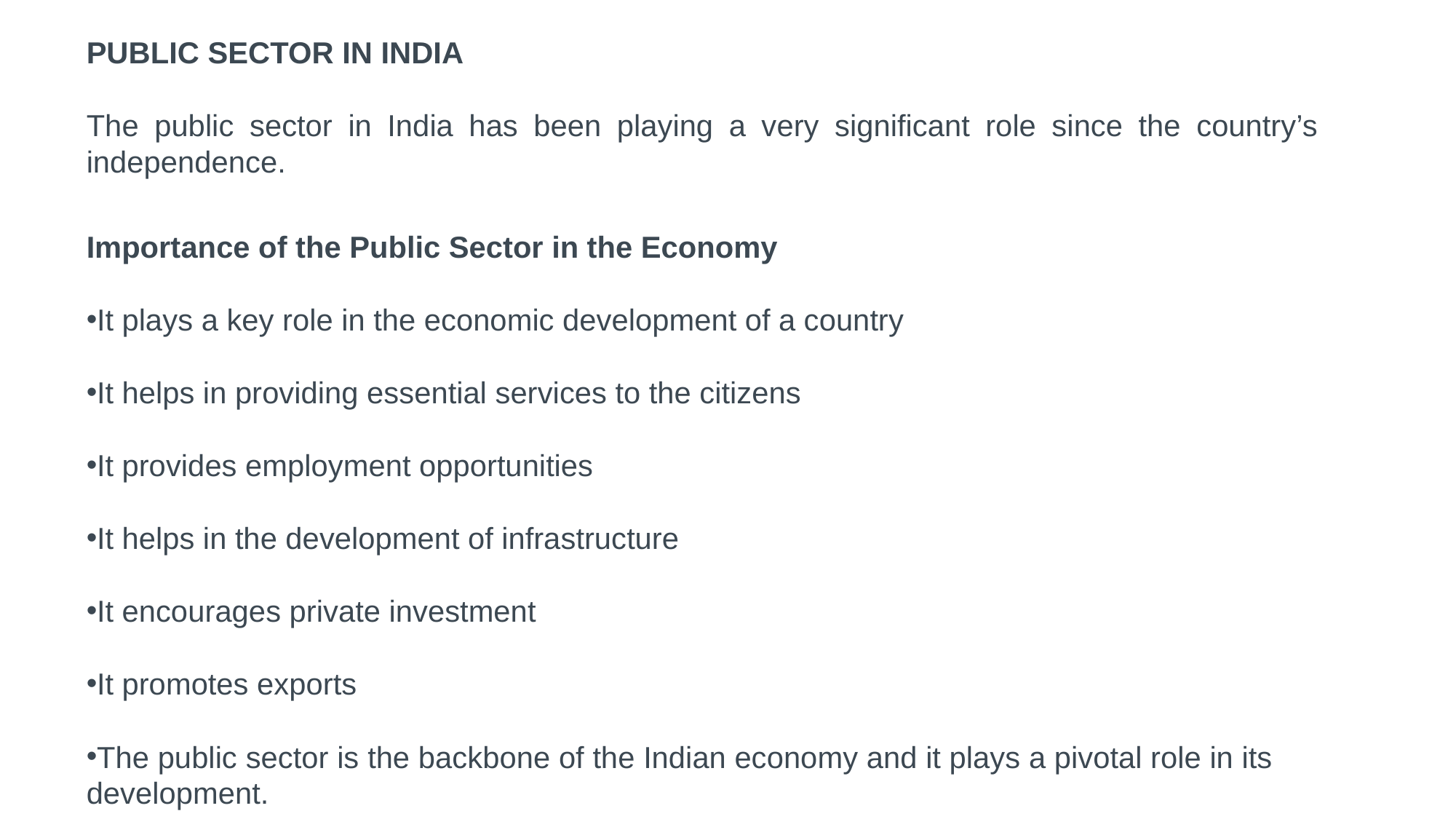

PUBLIC SECTOR IN INDIA

The public sector in India has been playing a very significant role since the country’s independence.

Importance of the Public Sector in the Economy

It plays a key role in the economic development of a country

It helps in providing essential services to the citizens

It provides employment opportunities

It helps in the development of infrastructure

It encourages private investment

It promotes exports

The public sector is the backbone of the Indian economy and it plays a pivotal role in its development.